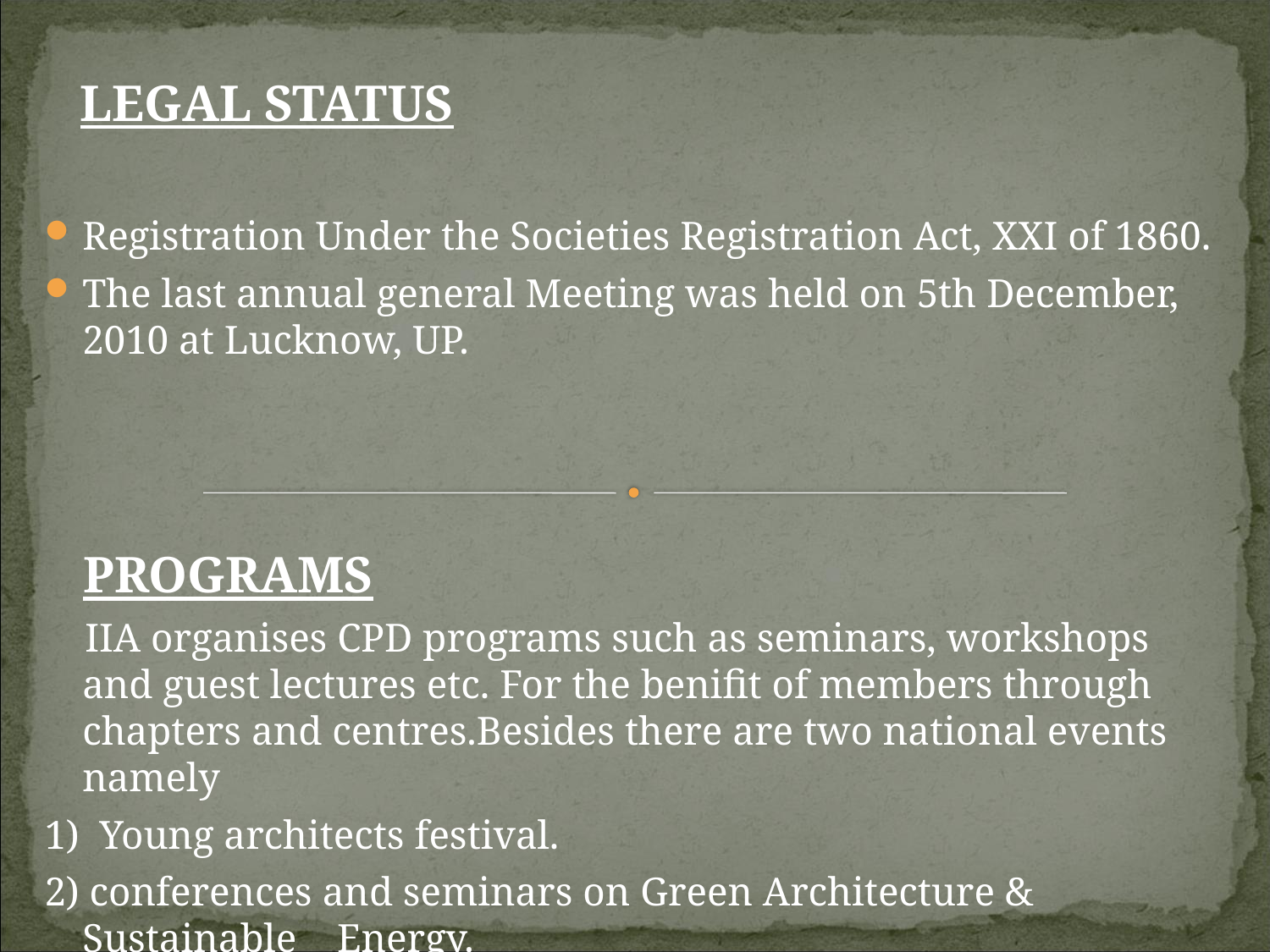

LEGAL STATUS

Registration Under the Societies Registration Act, XXI of 1860.
The last annual general Meeting was held on 5th December, 2010 at Lucknow, UP.

   PROGRAMS
    IIA organises CPD programs such as seminars, workshops and guest lectures etc. For the benifit of members through chapters and centres.Besides there are two national events namely
1)  Young architects festival.
2) conferences and seminars on Green Architecture & Sustainable    Energy.